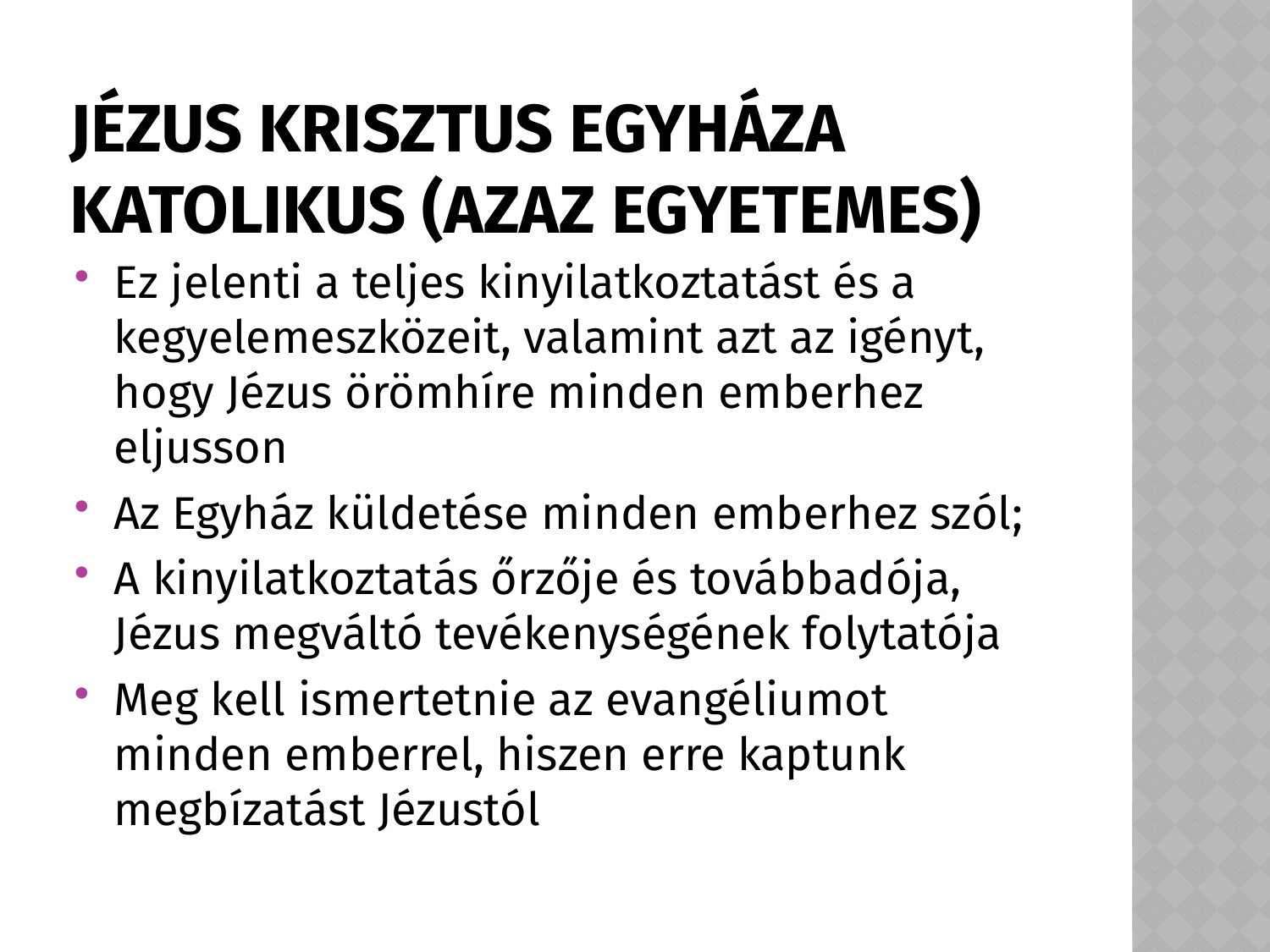

# Jézus Krisztus Egyháza katolikus (azaz egyetemes)
Ez jelenti a teljes kinyilatkoztatást és a kegyelemeszközeit, valamint azt az igényt, hogy Jézus örömhíre minden emberhez eljusson
Az Egyház küldetése minden emberhez szól;
A kinyilatkoztatás őrzője és továbbadója, Jézus megváltó tevékenységének folytatója
Meg kell ismertetnie az evangéliumot minden emberrel, hiszen erre kaptunk megbízatást Jézustól